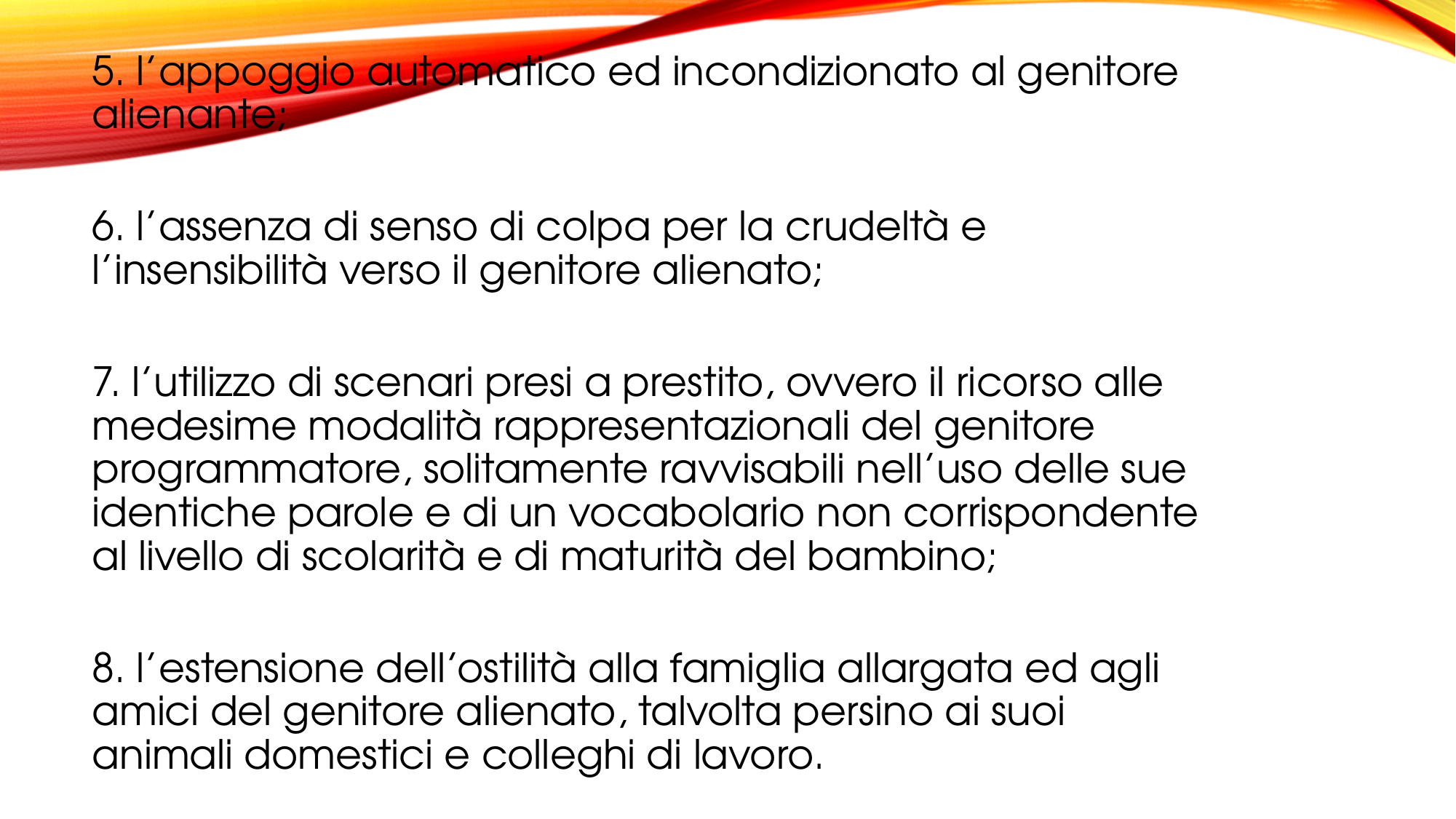

5. l’appoggio automatico ed incondizionato al genitore alienante;

6. l’assenza di senso di colpa per la crudeltà e l’insensibilità verso il genitore alienato;

7. l’utilizzo di scenari presi a prestito, ovvero il ricorso alle medesime modalità rappresentazionali del genitore programmatore, solitamente ravvisabili nell’uso delle sue identiche parole e di un vocabolario non corrispondente al livello di scolarità e di maturità del bambino;

8. l’estensione dell’ostilità alla famiglia allargata ed agli amici del genitore alienato, talvolta persino ai suoi animali domestici e colleghi di lavoro.